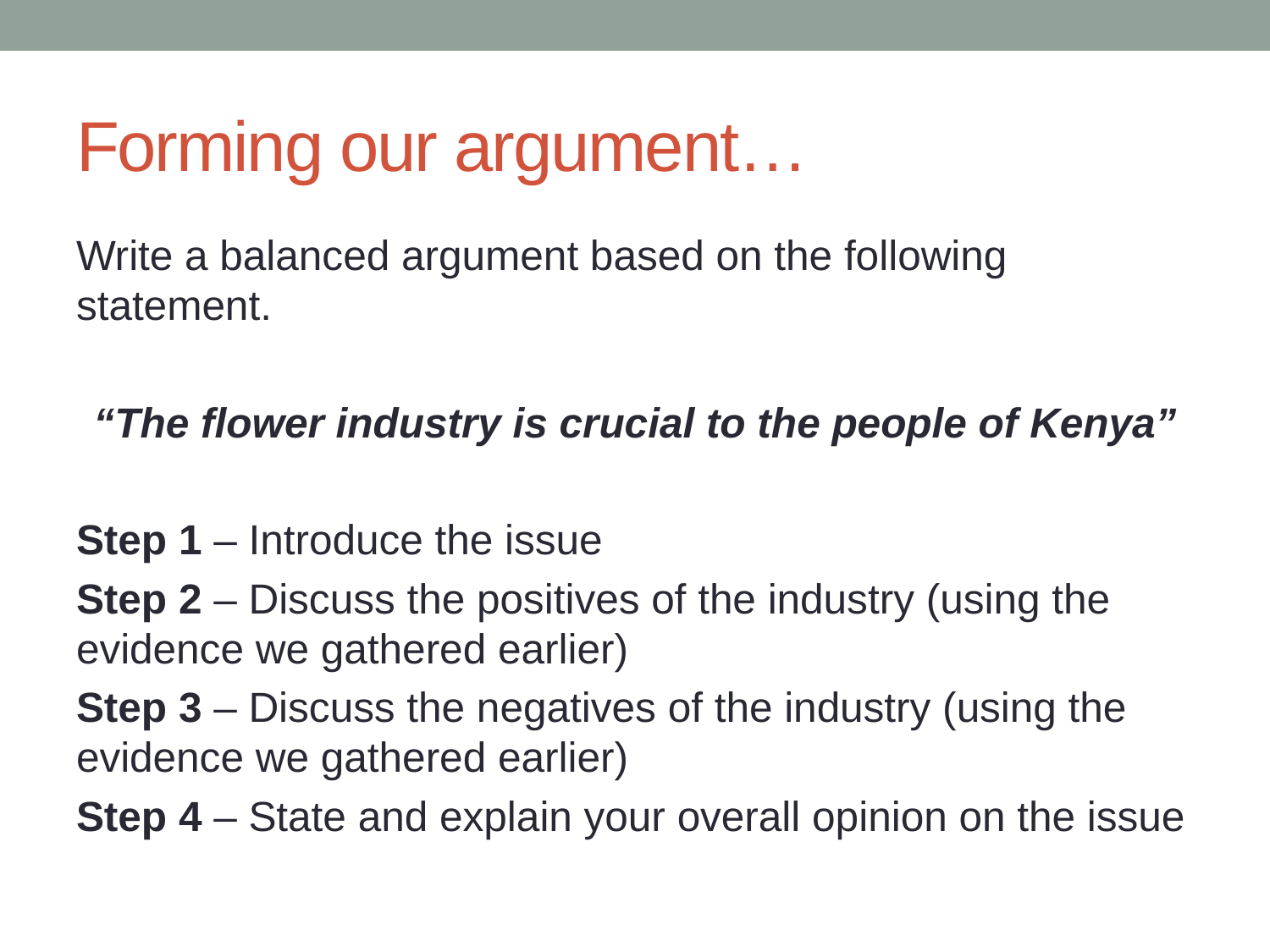

# Forming our argument…
Write a balanced argument based on the following statement.

“The flower industry is crucial to the people of Kenya”

Step 1 – Introduce the issue
Step 2 – Discuss the positives of the industry (using the evidence we gathered earlier)
Step 3 – Discuss the negatives of the industry (using the evidence we gathered earlier)
Step 4 – State and explain your overall opinion on the issue